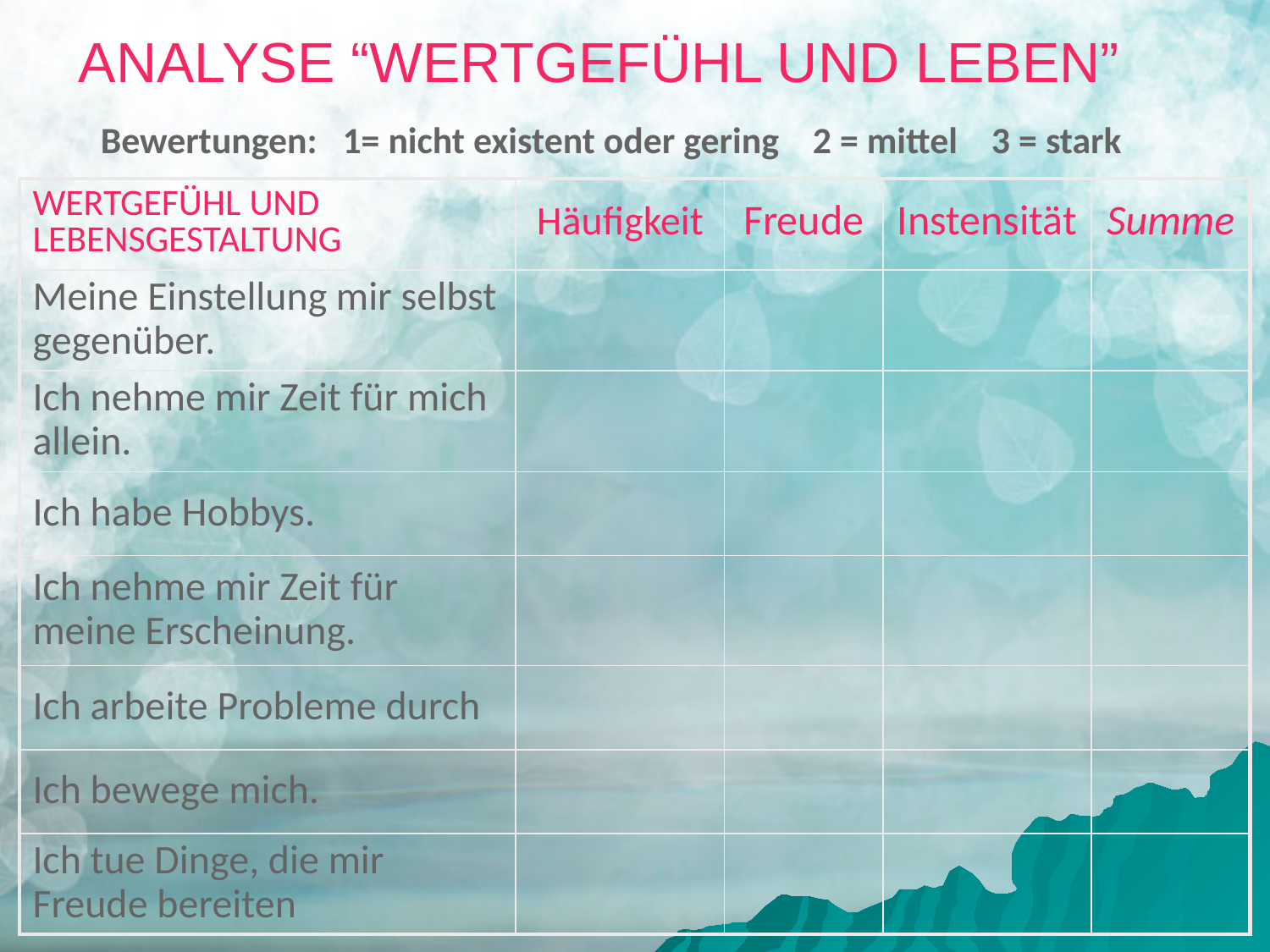

ANALYSE “WERTGEFÜHL UND LEBEN”
# Bewertungen:   1= nicht existent oder gering    2 = mittel    3 = stark
| WERTGEFÜHL UND LEBENSGESTALTUNG | Häufigkeit | Freude | Instensität | Summe |
| --- | --- | --- | --- | --- |
| Meine Einstellung mir selbst gegenüber. |  |  |  |  |
| Ich nehme mir Zeit für mich allein. |  |  |  |  |
| Ich habe Hobbys. |  |  |  |  |
| Ich nehme mir Zeit für meine Erscheinung. |  |  |  |  |
| Ich arbeite Probleme durch |  |  |  |  |
| Ich bewege mich. |  |  |  |  |
| Ich tue Dinge, die mir Freude bereiten |  |  |  |  |